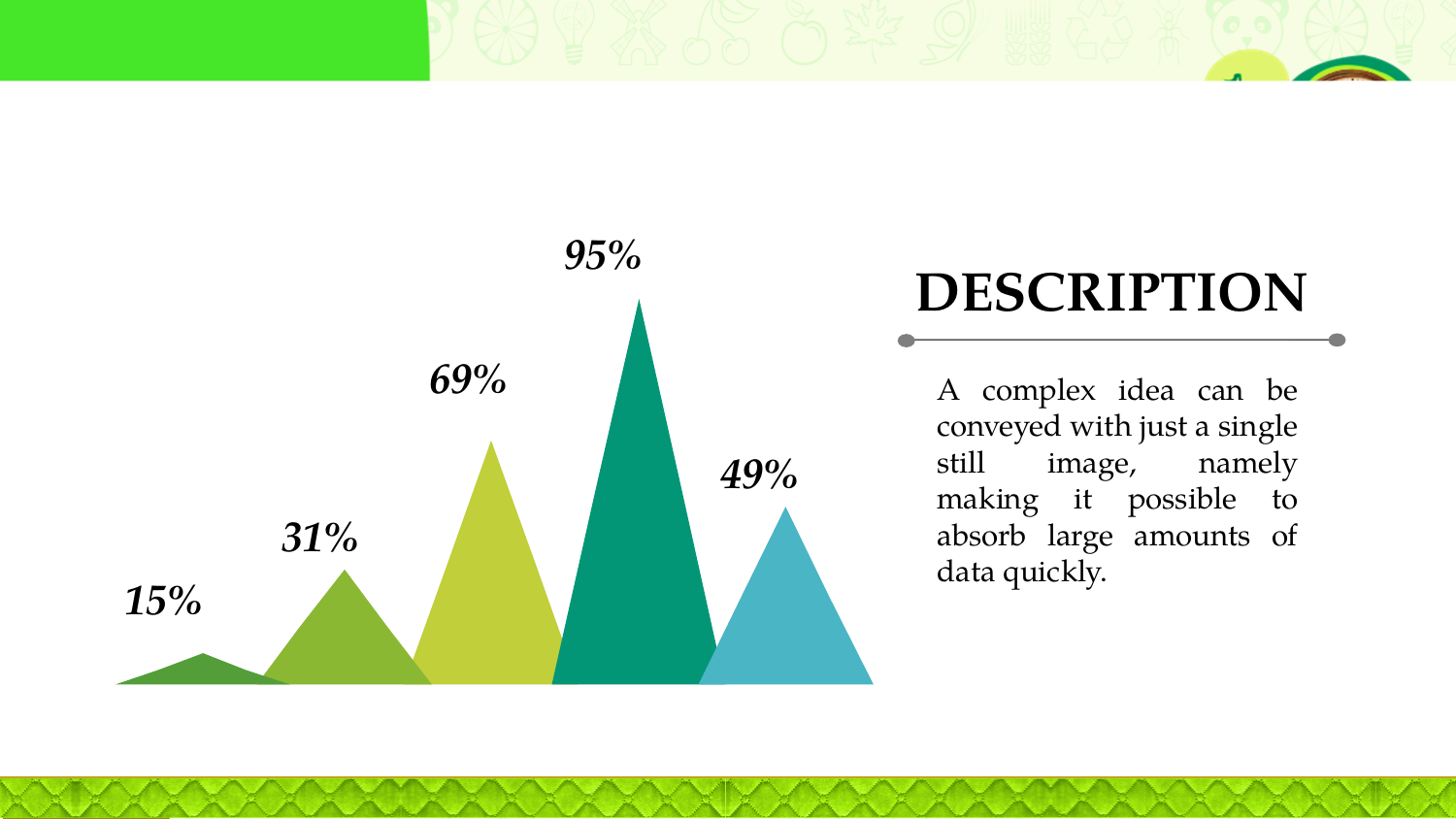

#
95%
DESCRIPTION

69%
A complex idea can be conveyed with just a single still image, namely making it possible to absorb large amounts of data quickly.

49%
31%

15%